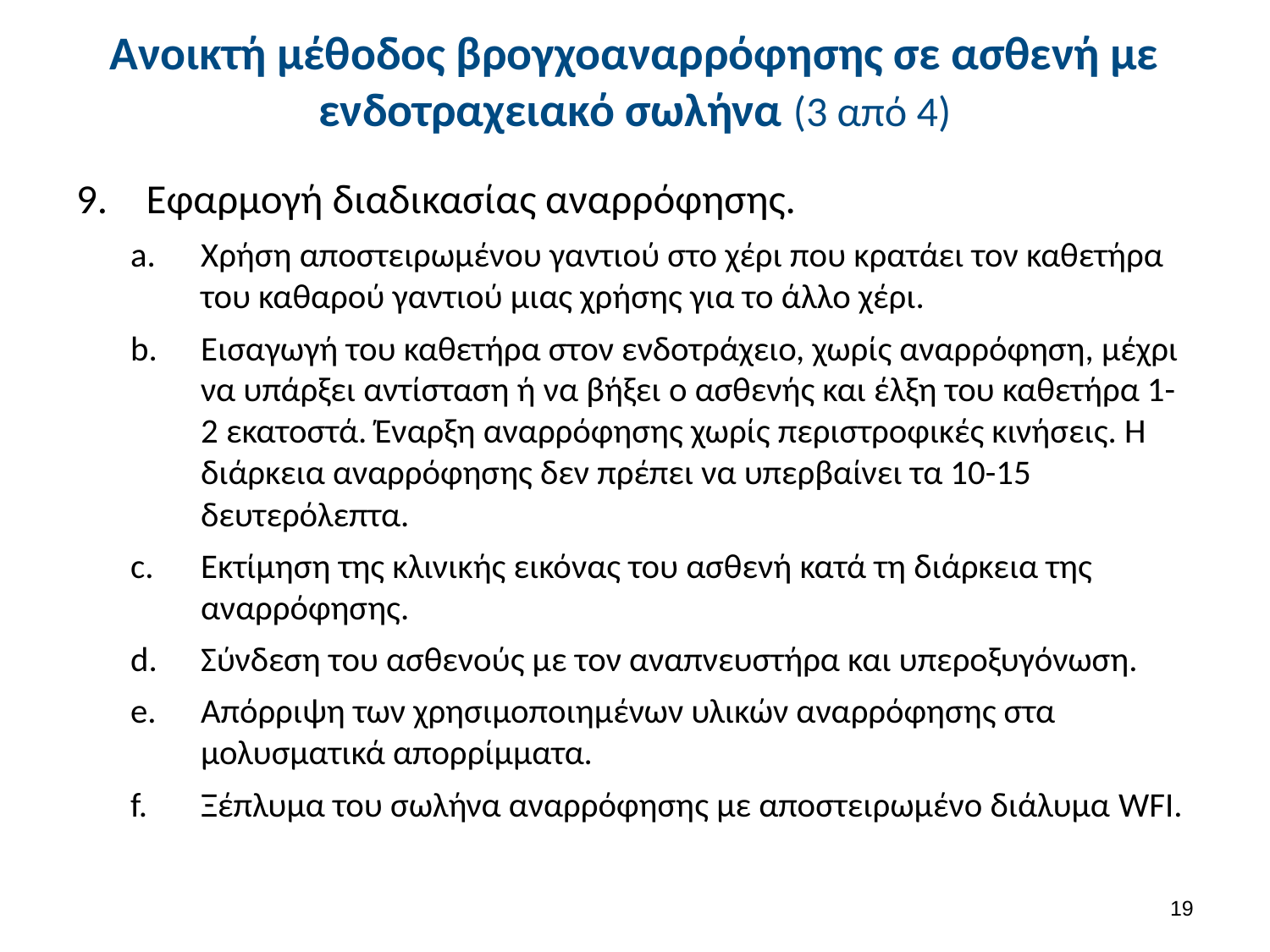

# Ανοικτή μέθοδος βρογχοαναρρόφησης σε ασθενή με ενδοτραχειακό σωλήνα (3 από 4)
Εφαρμογή διαδικασίας αναρρόφησης.
Χρήση αποστειρωμένου γαντιού στο χέρι που κρατάει τον καθετήρα του καθαρού γαντιού μιας χρήσης για το άλλο χέρι.
Εισαγωγή του καθετήρα στον ενδοτράχειο, χωρίς αναρρόφηση, μέχρι να υπάρξει αντίσταση ή να βήξει ο ασθενής και έλξη του καθετήρα 1-2 εκατοστά. Έναρξη αναρρόφησης χωρίς περιστροφικές κινήσεις. Η διάρκεια αναρρόφησης δεν πρέπει να υπερβαίνει τα 10-15 δευτερόλεπτα.
Εκτίμηση της κλινικής εικόνας του ασθενή κατά τη διάρκεια της αναρρόφησης.
Σύνδεση του ασθενούς με τον αναπνευστήρα και υπεροξυγόνωση.
Απόρριψη των χρησιμοποιημένων υλικών αναρρόφησης στα μολυσματικά απορρίμματα.
Ξέπλυμα του σωλήνα αναρρόφησης με αποστειρωμένο διάλυμα WFI.
19